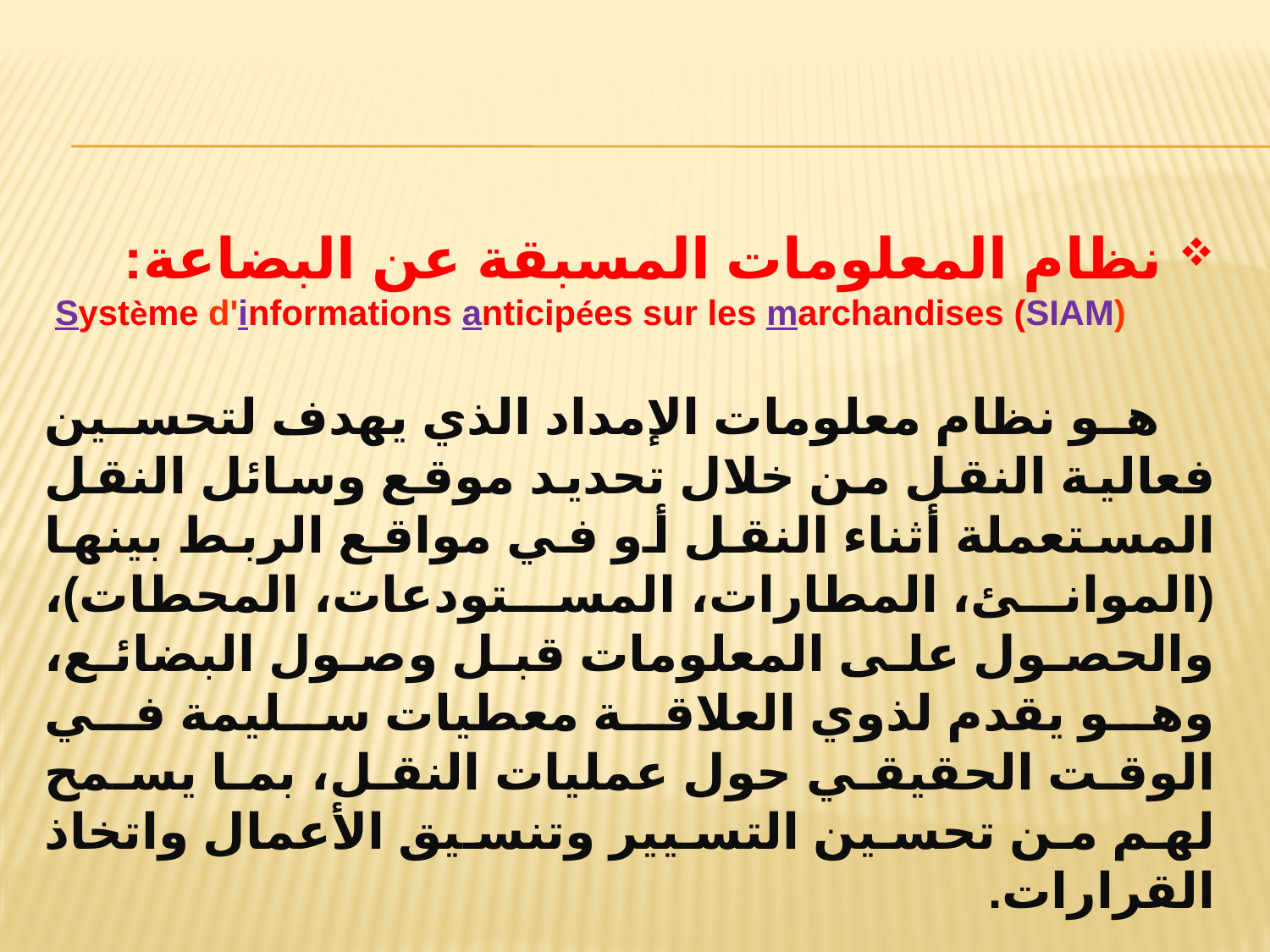

نظام المعلومات المسبقة عن البضاعة:
Système d'informations anticipées sur les marchandises (SIAM)
    هو نظام معلومات الإمداد الذي يهدف لتحسين فعالية النقل من خلال تحديد موقع وسائل النقل المستعملة أثناء النقل أو في مواقع الربط بينها (الموانئ، المطارات، المستودعات، المحطات)، والحصول على المعلومات قبل وصول البضائع، وهو يقدم لذوي العلاقة معطيات سليمة في الوقت الحقيقي حول عمليات النقل، بما يسمح لهم من تحسين التسيير وتنسيق الأعمال واتخاذ القرارات.